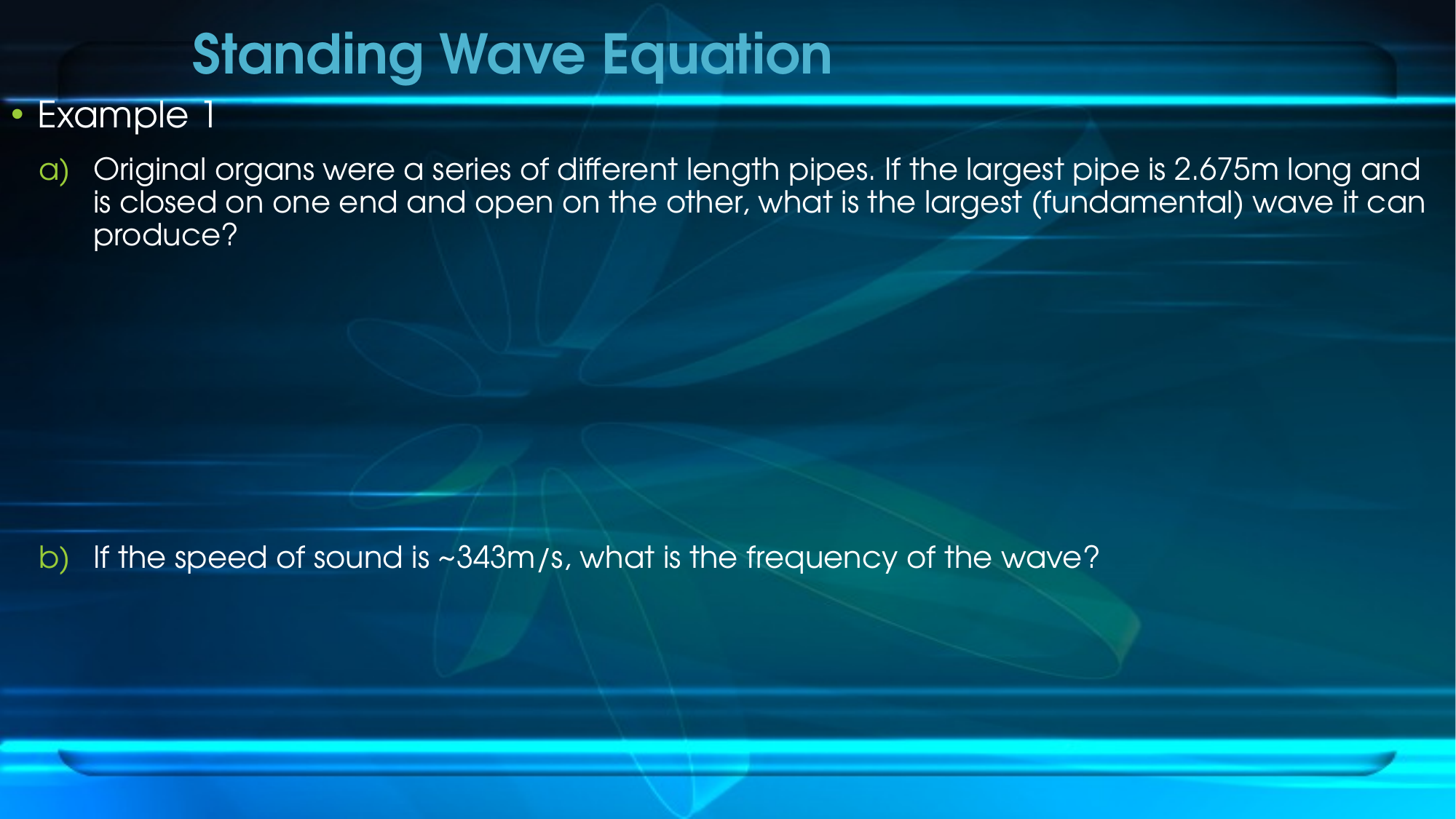

# Standing Wave Equation
Example 1
Original organs were a series of different length pipes. If the largest pipe is 2.675m long and is closed on one end and open on the other, what is the largest (fundamental) wave it can produce?

If the speed of sound is ~343m/s, what is the frequency of the wave?